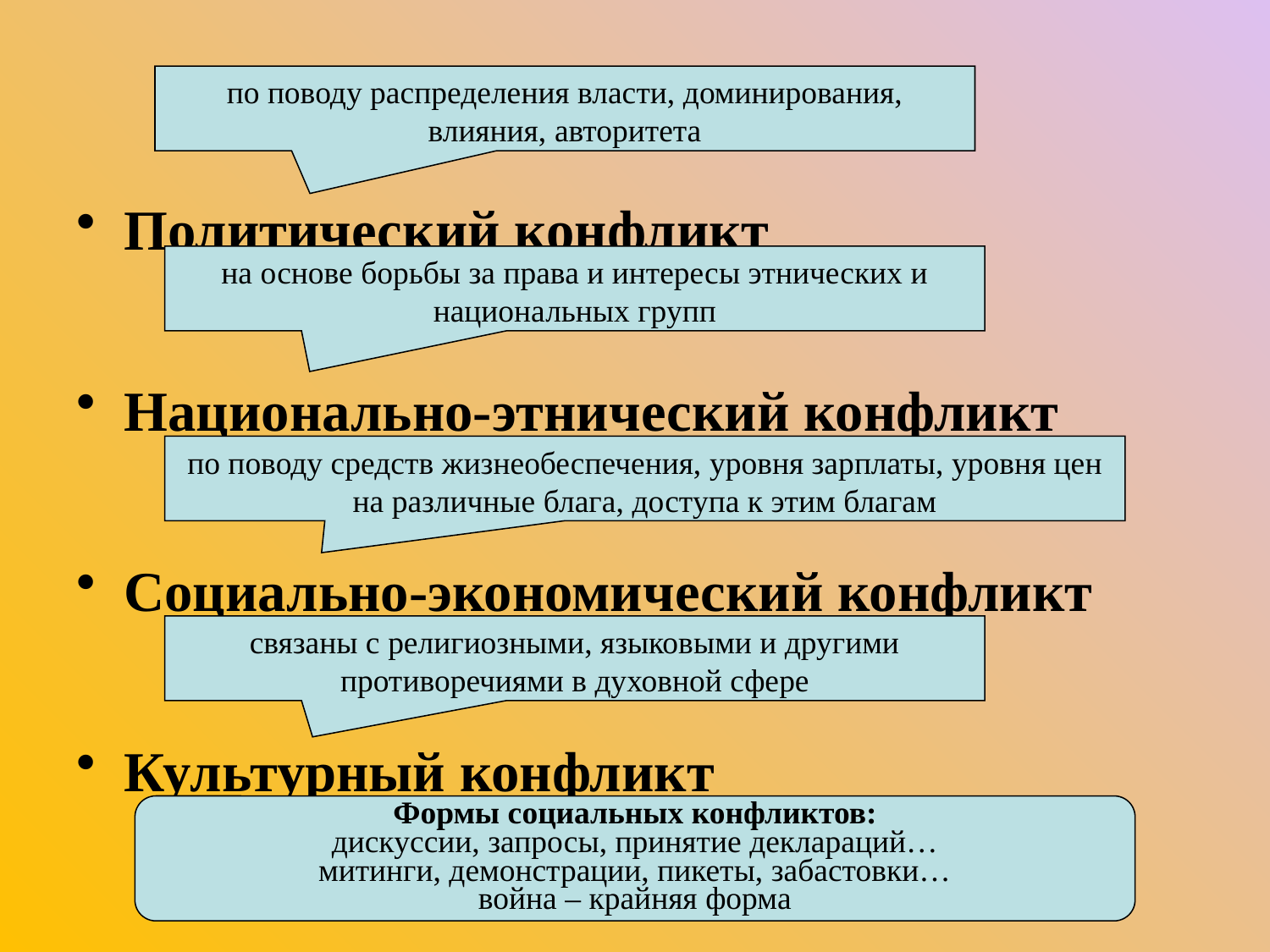

по поводу распределения власти, доминирования, влияния, авторитета
Политический конфликт
Национально-этнический конфликт
Социально-экономический конфликт
Культурный конфликт
на основе борьбы за права и интересы этнических и национальных групп
по поводу средств жизнеобеспечения, уровня зарплаты, уровня цен на различные блага, доступа к этим благам
связаны с религиозными, языковыми и другими противоречиями в духовной сфере
Формы социальных конфликтов:
дискуссии, запросы, принятие деклараций…
митинги, демонстрации, пикеты, забастовки…
война – крайняя форма